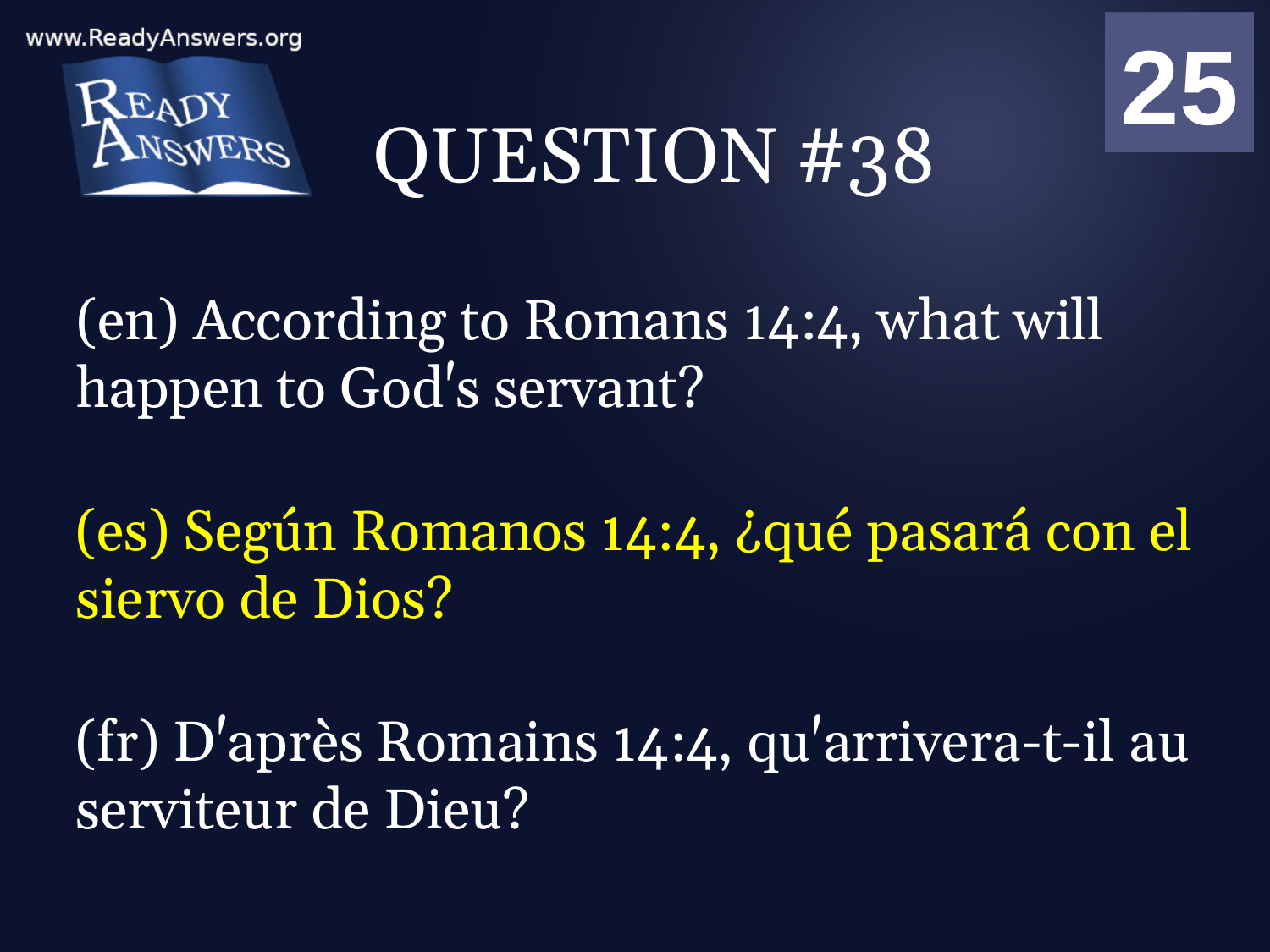

01
02
03
04
05
06
07
08
09
10
11
12
13
14
15
16
17
18
19
20
21
22
23
24
25
00
# QUESTION #38
(en) According to Romans 14:4, what will happen to God's servant?
(es) Según Romanos 14:4, ¿qué pasará con el siervo de Dios?
(fr) D'après Romains 14:4, qu'arrivera-t-il au serviteur de Dieu?